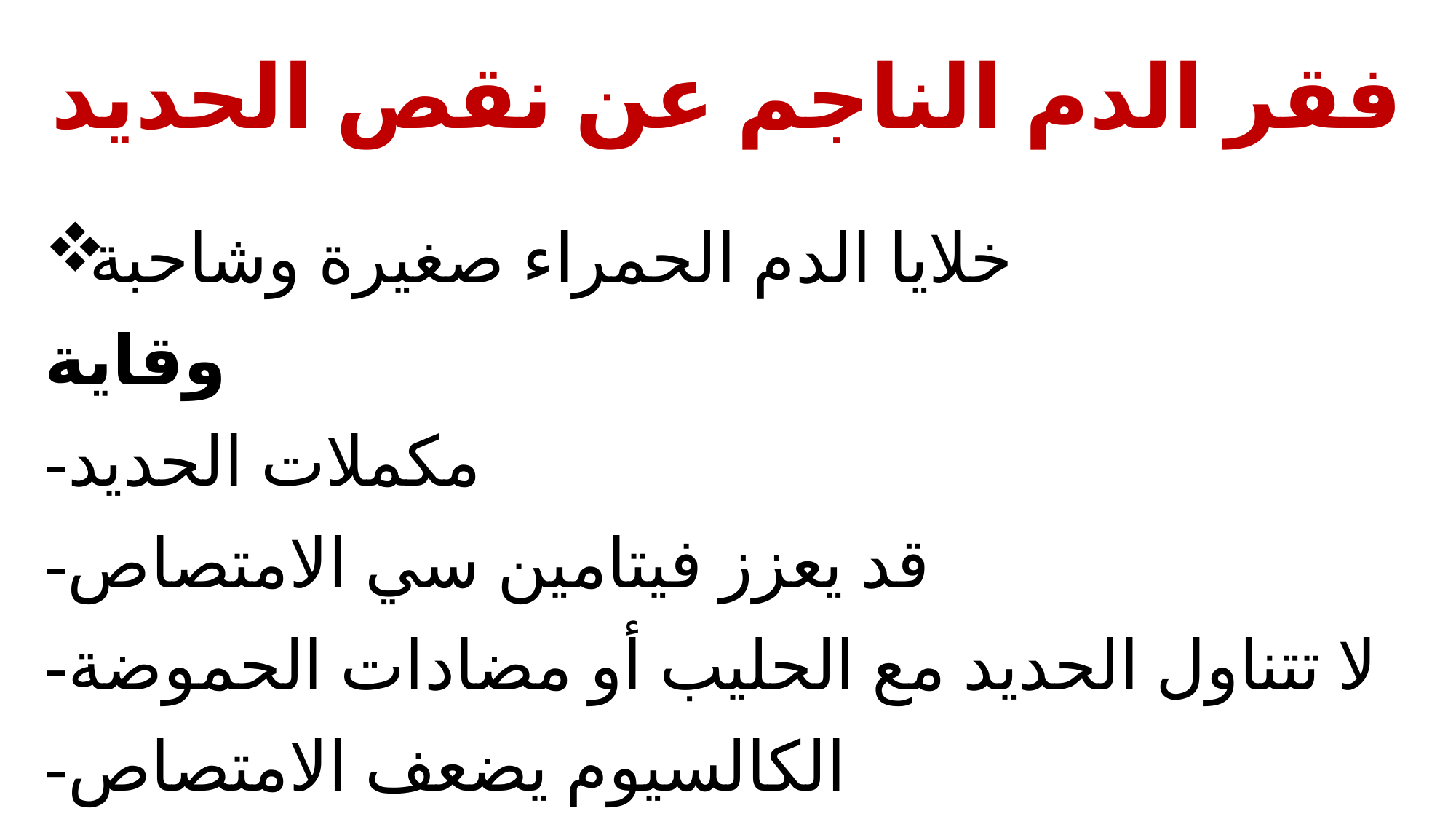

# فقر الدم الناجم عن نقص الحديد
خلايا الدم الحمراء صغيرة وشاحبة
وقاية
-مكملات الحديد
-قد يعزز فيتامين سي الامتصاص
-لا تتناول الحديد مع الحليب أو مضادات الحموضة
-الكالسيوم يضعف الامتصاص